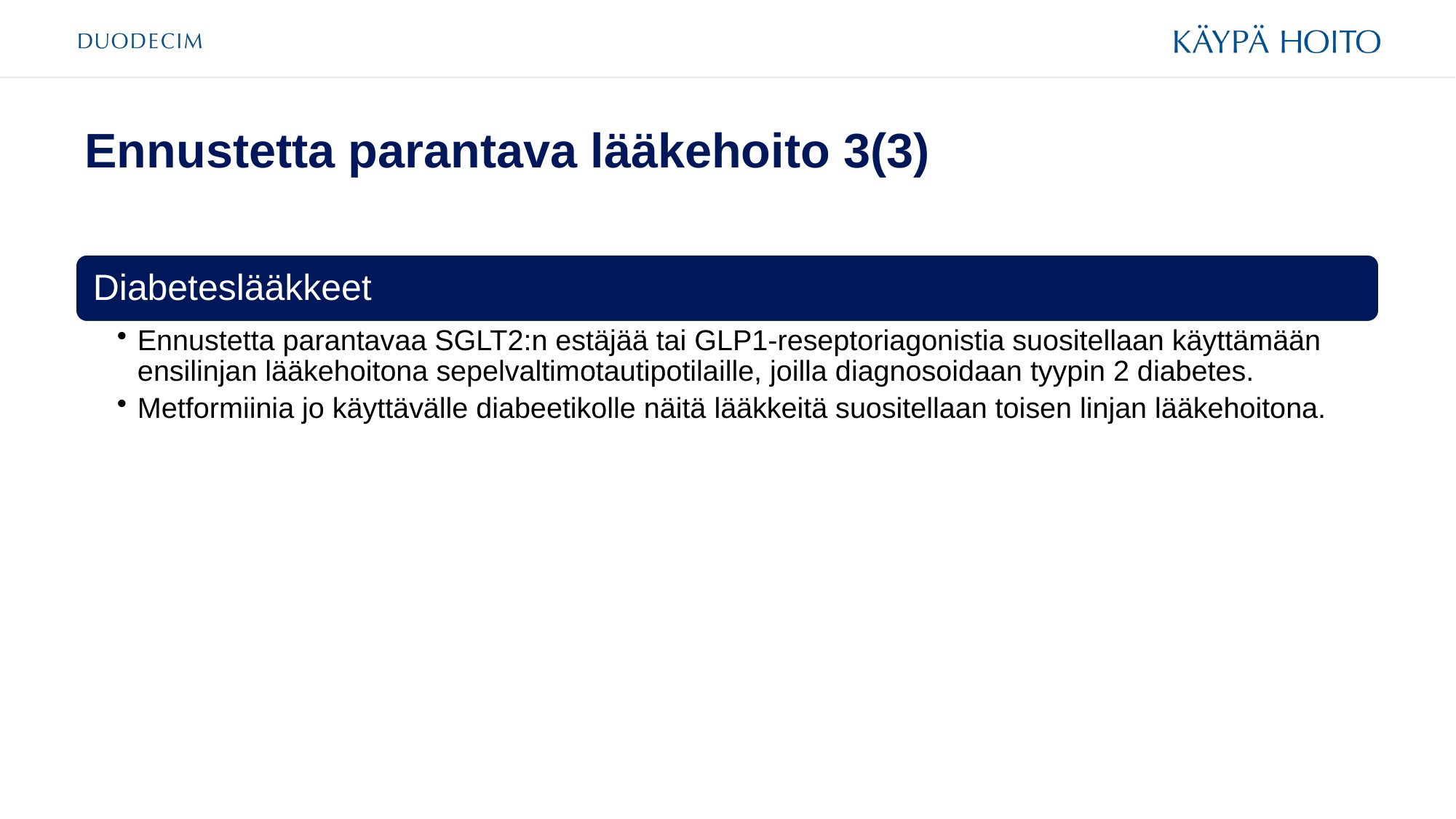

# Ennustetta parantava lääkehoito 3(3)
Diabeteslääkkeet
Ennustetta parantavaa SGLT2:n estäjää tai GLP1-reseptoriagonistia suositellaan käyttämään ensilinjan lääkehoitona sepelvaltimotautipotilaille, joilla diagnosoidaan tyypin 2 diabetes.
Metformiinia jo käyttävälle diabeetikolle näitä lääkkeitä suositellaan toisen linjan lääkehoitona.